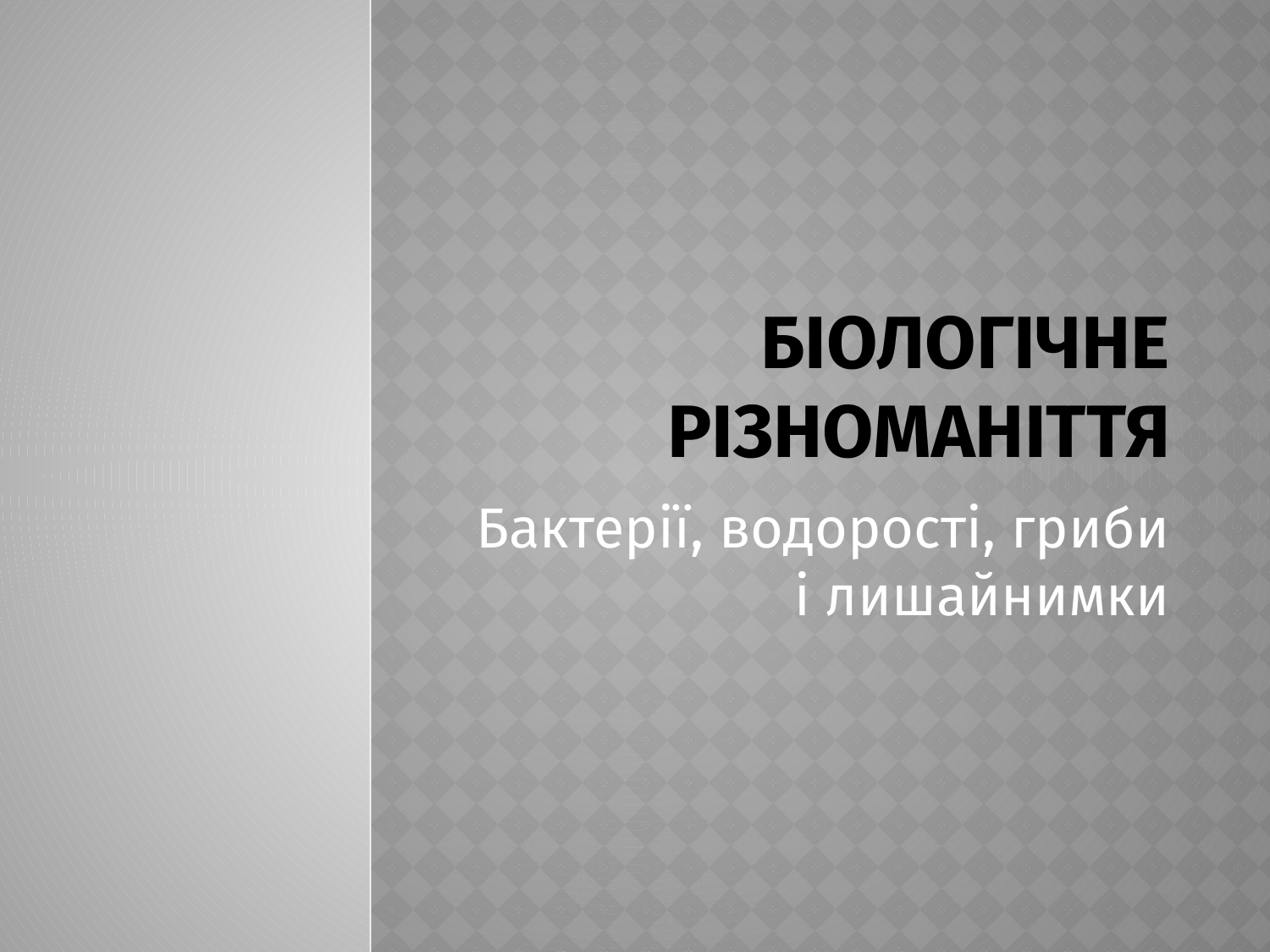

# Біологічне різноманіття
Бактерії, водорості, гриби і лишайнимки